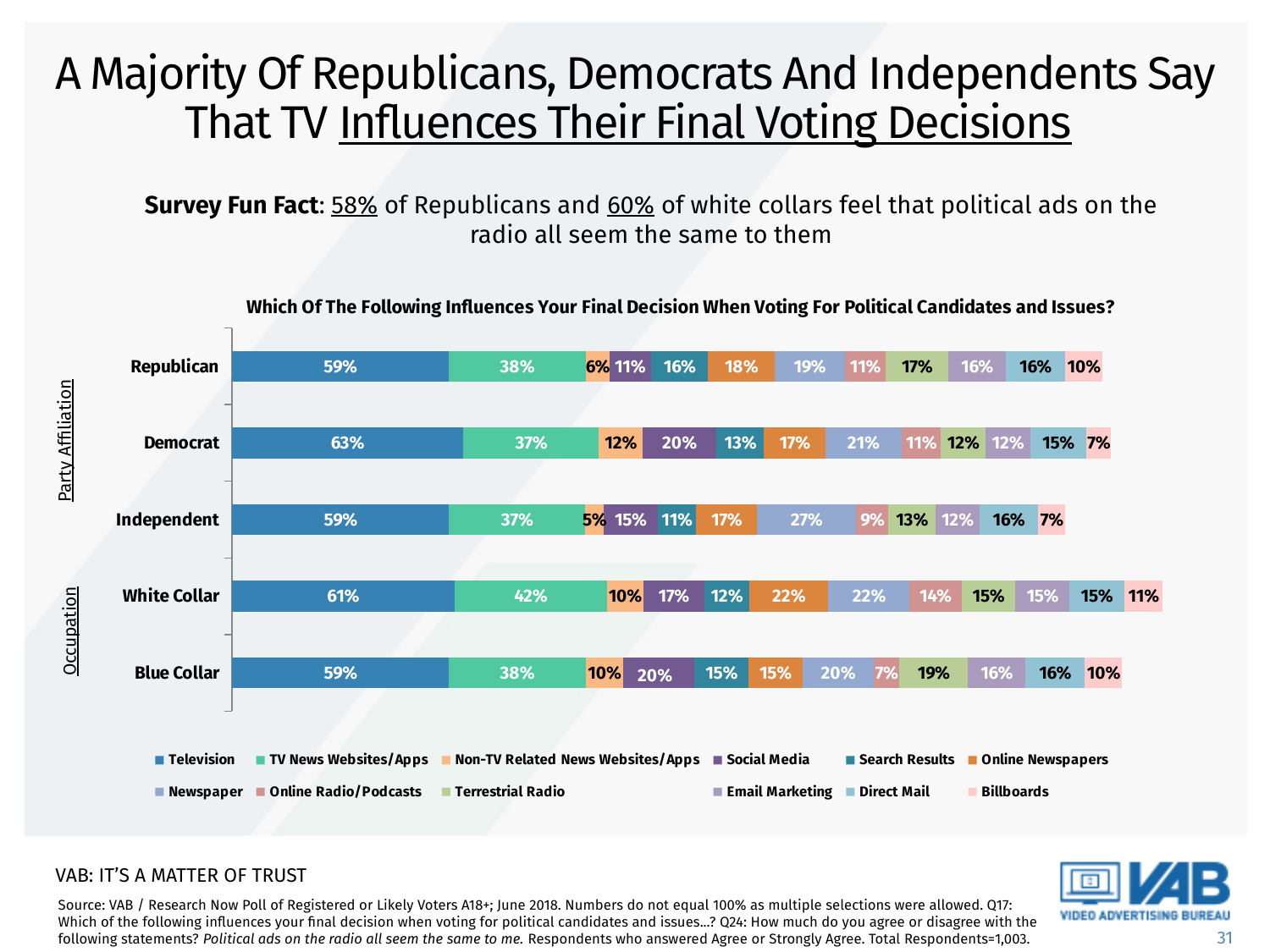

# A Majority Of Republicans, Democrats And Independents Say That TV Influences Their Final Voting Decisions
Survey Fun Fact: 58% of Republicans and 60% of white collars feel that political ads on the radio all seem the same to them

### Chart: Which Of The Following Influences Your Final Decision When Voting For Political Candidates and Issues?

| Category | Television | TV News Websites/Apps | Non-TV Related News Websites/Apps | Social Media | Search Results | Online Newspapers | Newspaper | Online Radio/Podcasts | Terrestrial Radio | Email Marketing | Direct Mail | Billboards |
|---|---|---|---|---|---|---|---|---|---|---|---|---|
| Blue Collar | 0.594 | 0.375 | 0.102 | 0.195 | 0.148 | 0.148 | 0.195 | 0.07 | 0.188 | 0.156 | 0.164 | 0.102 |
| White Collar | 0.609 | 0.418 | 0.099 | 0.167 | 0.123 | 0.217 | 0.222 | 0.142 | 0.148 | 0.148 | 0.149 | 0.106 |
| Independent | 0.594 | 0.373 | 0.051 | 0.147 | 0.106 | 0.166 | 0.272 | 0.088 | 0.129 | 0.12 | 0.161 | 0.074 |
| Democrat | 0.633 | 0.372 | 0.119 | 0.202 | 0.131 | 0.167 | 0.209 | 0.108 | 0.122 | 0.122 | 0.154 | 0.067 |
| Republican | 0.593 | 0.377 | 0.063 | 0.114 | 0.157 | 0.181 | 0.193 | 0.111 | 0.172 | 0.157 | 0.163 | 0.102 |
Party Affiliation
Occupation
VAB: it’s a matter of trust
Source: VAB / Research Now Poll of Registered or Likely Voters A18+; June 2018. Numbers do not equal 100% as multiple selections were allowed. Q17: Which of the following influences your final decision when voting for political candidates and issues...? Q24: How much do you agree or disagree with the following statements? Political ads on the radio all seem the same to me. Respondents who answered Agree or Strongly Agree. Total Respondents=1,003.